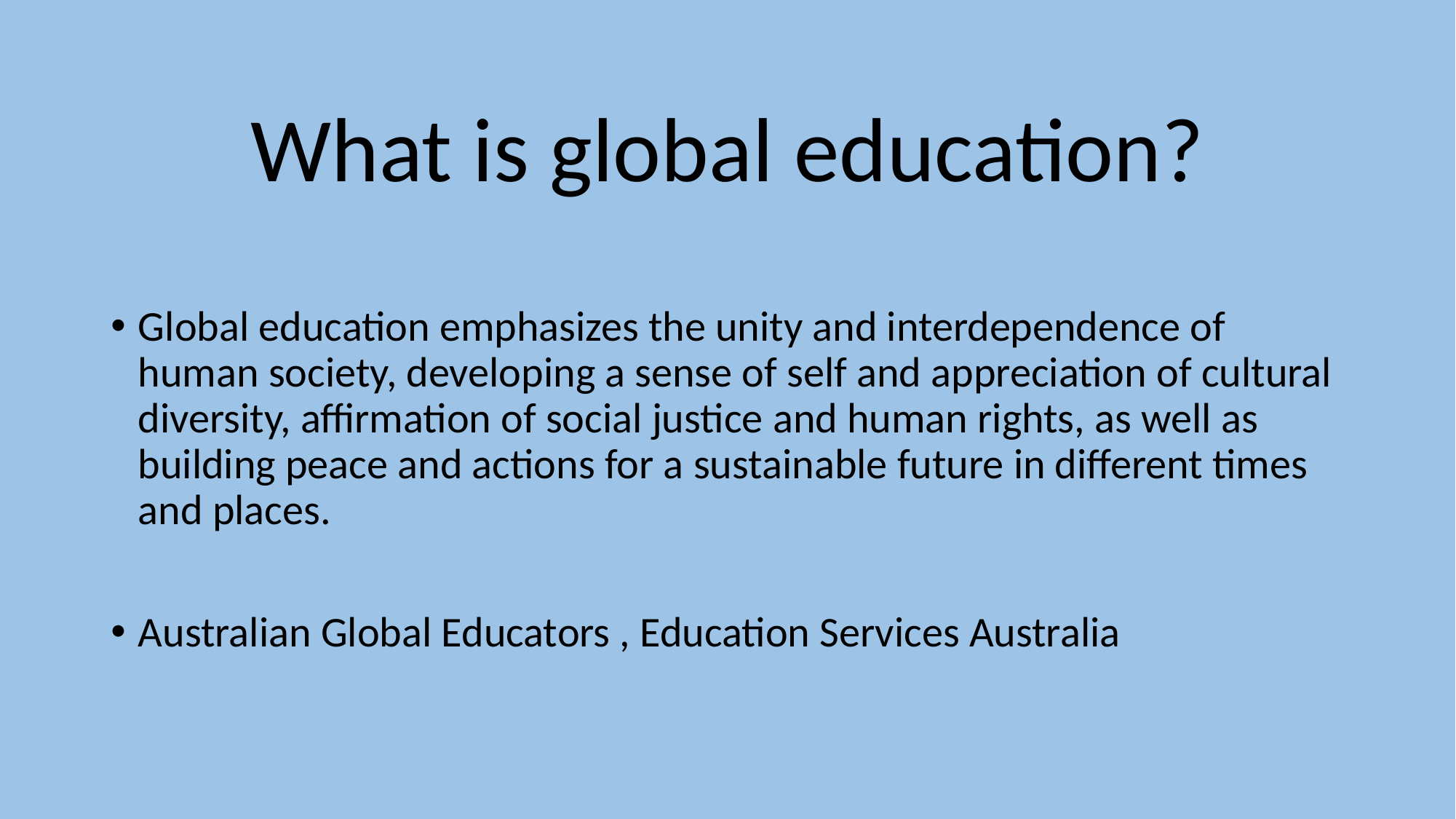

# What is global education?
Global education emphasizes the unity and interdependence of human society, developing a sense of self and appreciation of cultural diversity, affirmation of social justice and human rights, as well as building peace and actions for a sustainable future in different times and places.

Australian Global Educators , Education Services Australia